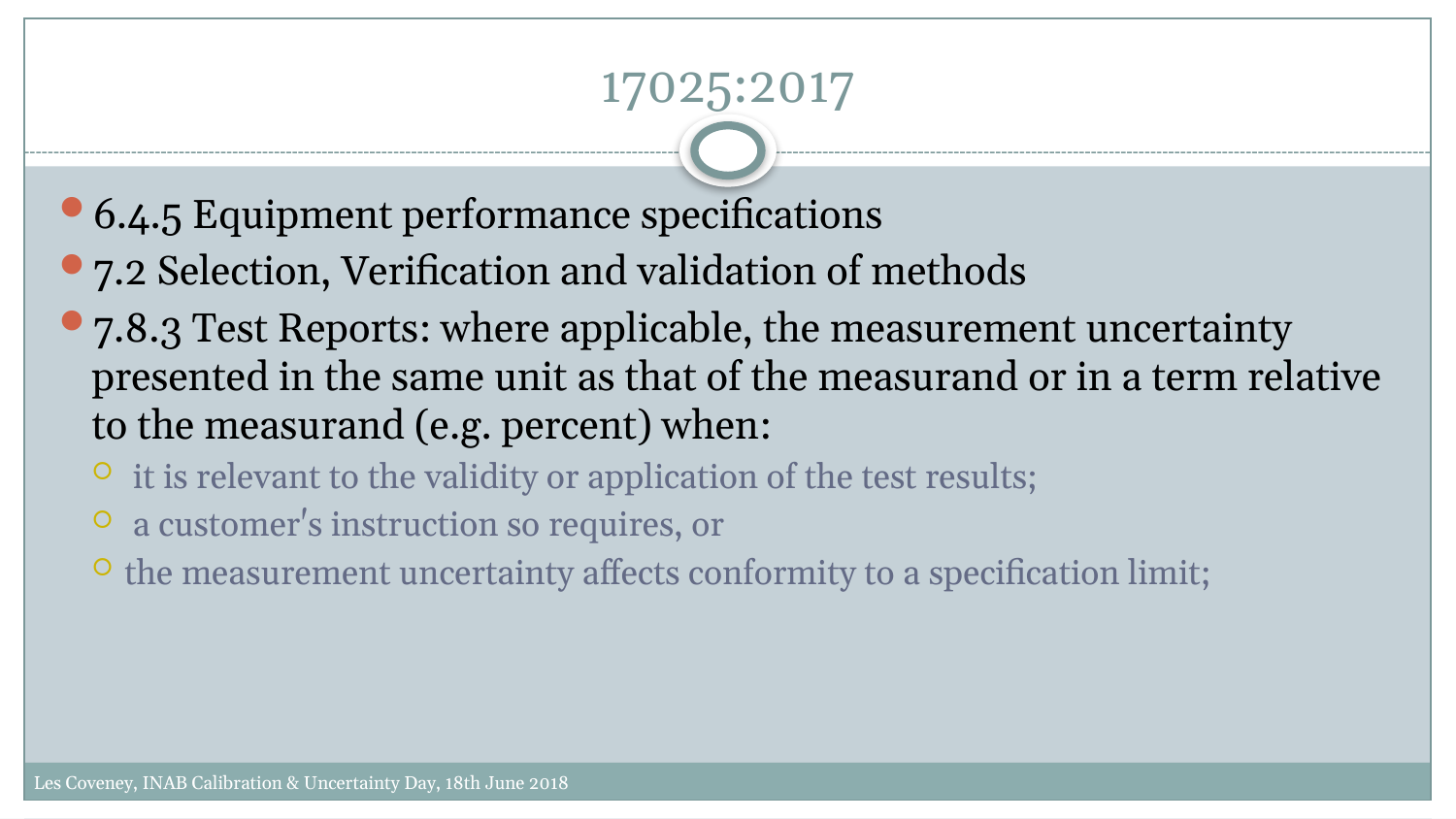

# 17025:2017
6.4.5 Equipment performance specifications
7.2 Selection, Verification and validation of methods
7.8.3 Test Reports: where applicable, the measurement uncertainty presented in the same unit as that of the measurand or in a term relative to the measurand (e.g. percent) when:
 it is relevant to the validity or application of the test results;
 a customer's instruction so requires, or
the measurement uncertainty affects conformity to a specification limit;
Les Coveney, INAB Calibration & Uncertainty Day, 18th June 2018